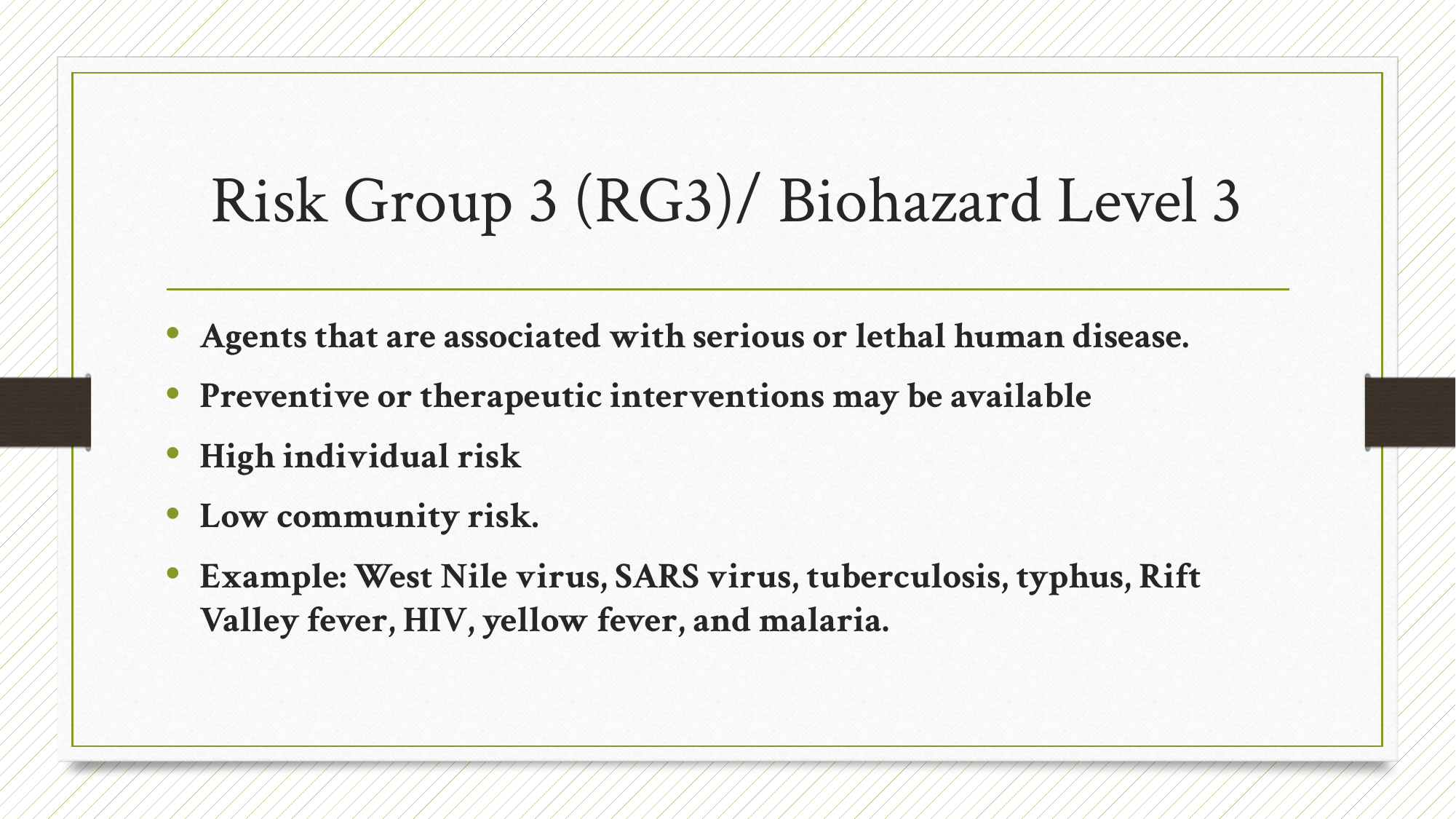

# Risk Group 3 (RG3)/ Biohazard Level 3
Agents that are associated with serious or lethal human disease.
Preventive or therapeutic interventions may be available
High individual risk
Low community risk.
Example: West Nile virus, SARS virus, tuberculosis, typhus, Rift Valley fever, HIV, yellow fever, and malaria.